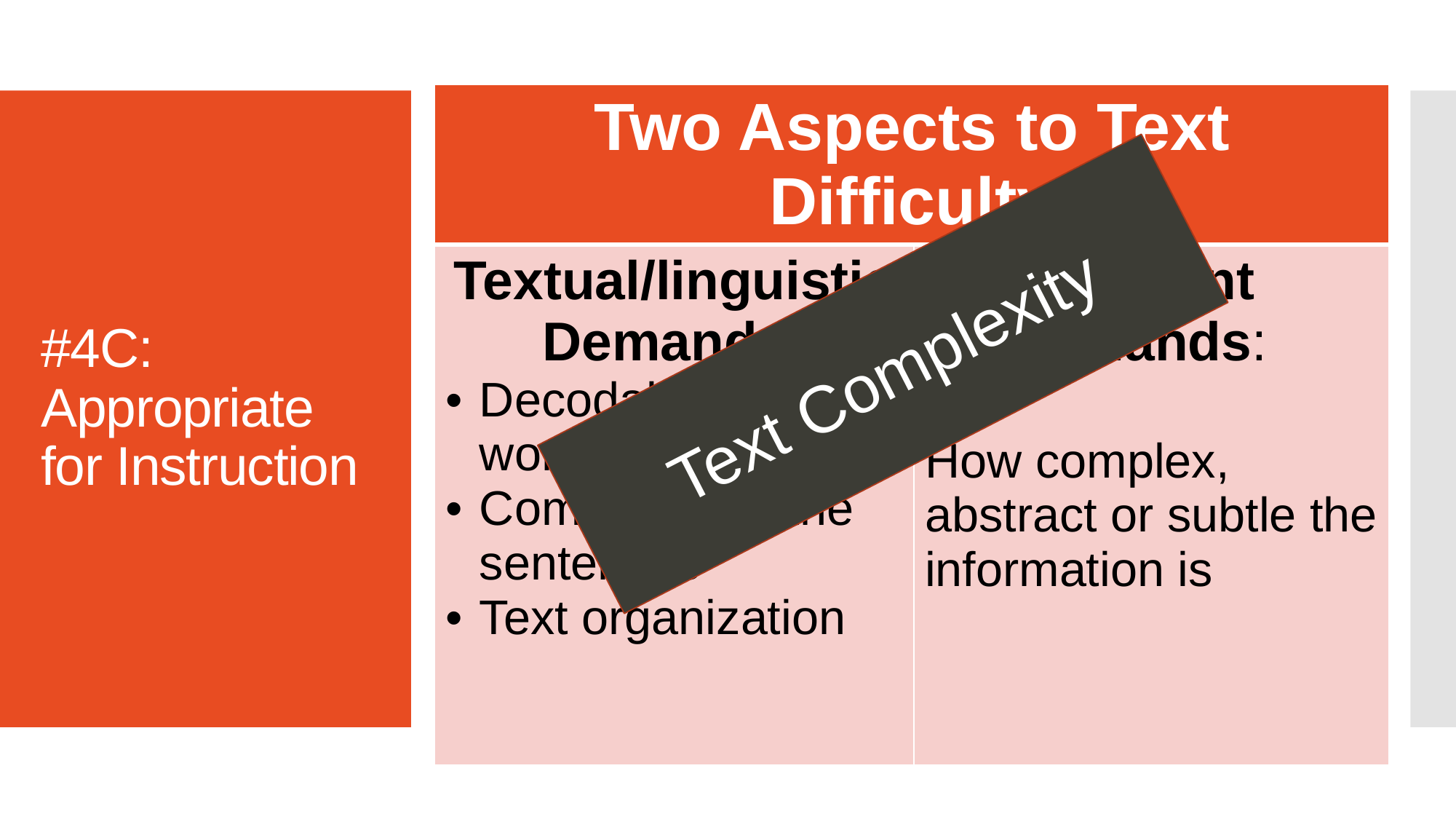

| Two Aspects to Text Difficulty |  |
| --- | --- |
| Textual/linguistic Demands: Decodability of the words Complexity of the sentences Text organization | Content Demands: How complex, abstract or subtle the information is |
# #4C: Appropriate for Instruction
Text Complexity